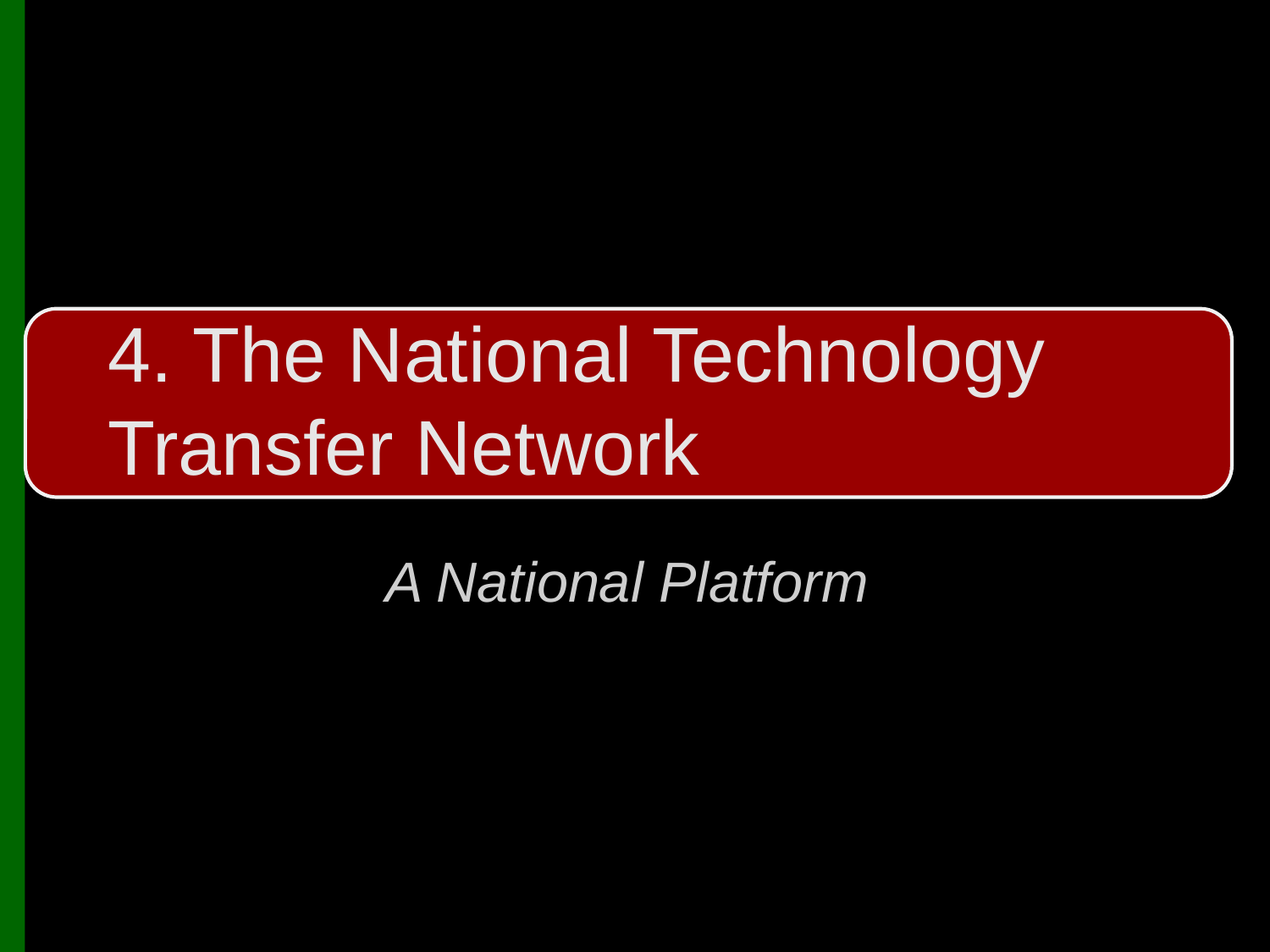

# 4. The National Technology Transfer Network

A National Platform